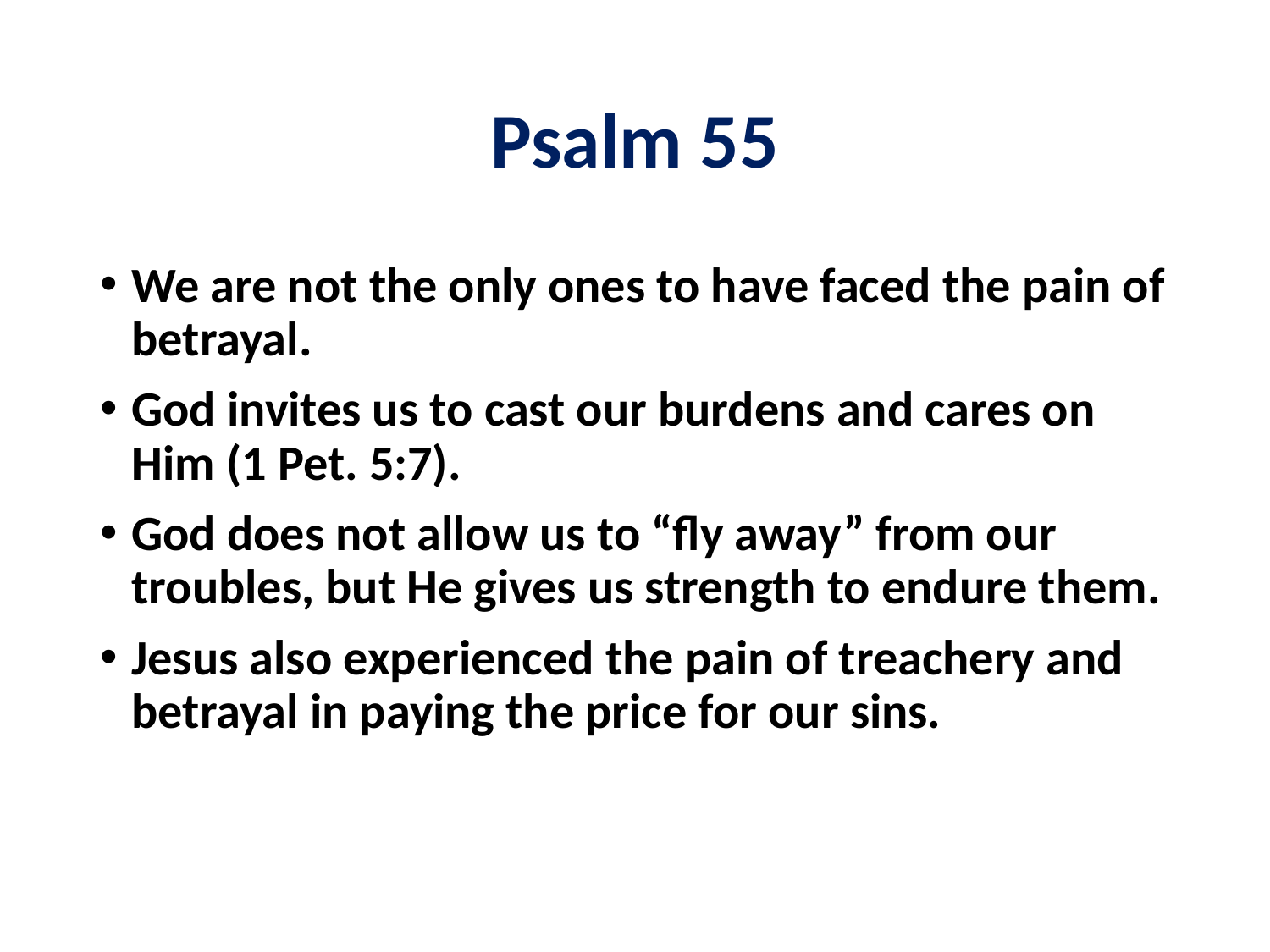

# Psalm 55
We are not the only ones to have faced the pain of betrayal.
God invites us to cast our burdens and cares on Him (1 Pet. 5:7).
God does not allow us to “fly away” from our troubles, but He gives us strength to endure them.
Jesus also experienced the pain of treachery and betrayal in paying the price for our sins.